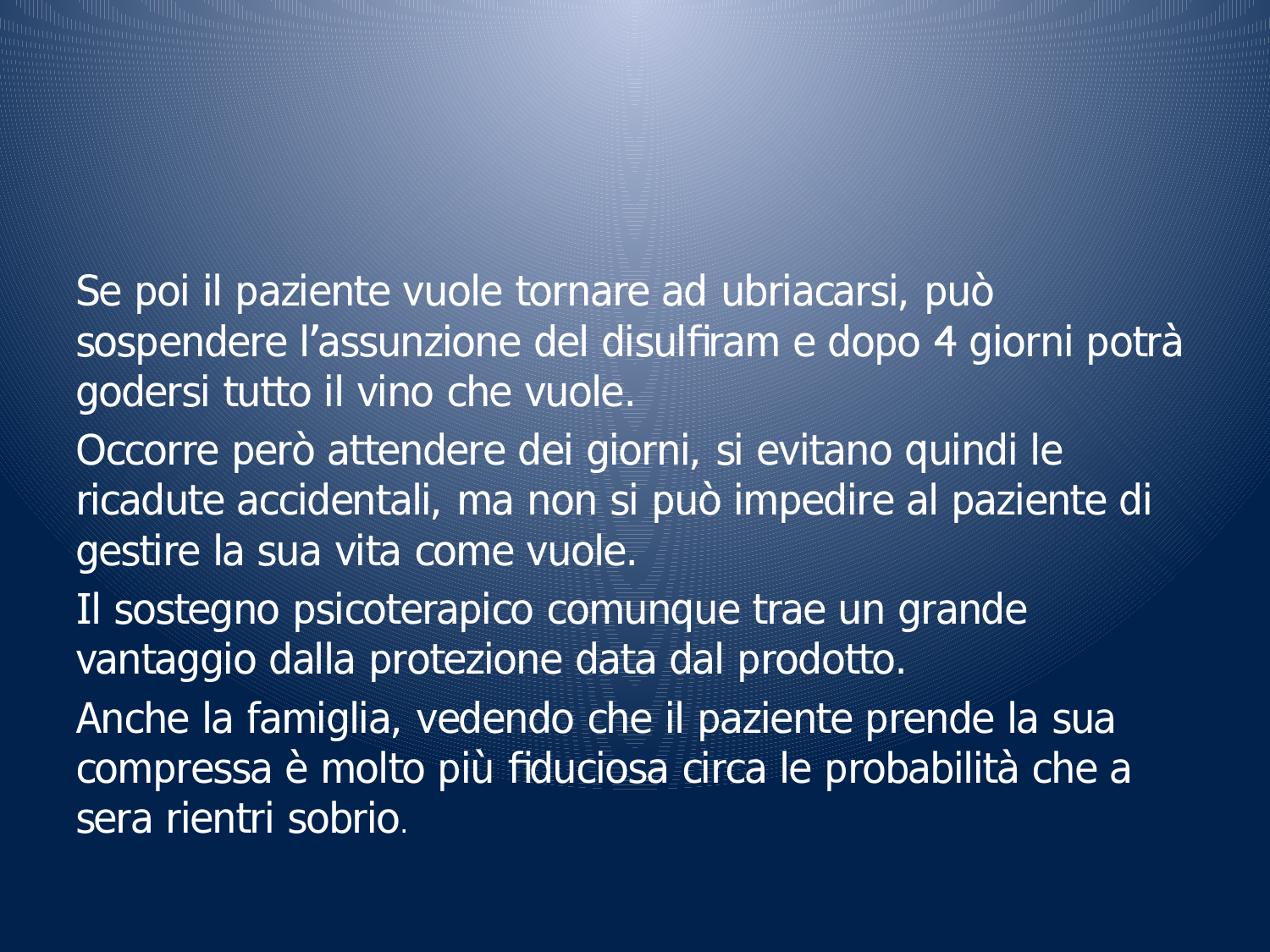

#
Se poi il paziente vuole tornare ad ubriacarsi, può sospendere l’assunzione del disulfiram e dopo 4 giorni potrà godersi tutto il vino che vuole.
Occorre però attendere dei giorni, si evitano quindi le ricadute accidentali, ma non si può impedire al paziente di gestire la sua vita come vuole.
Il sostegno psicoterapico comunque trae un grande vantaggio dalla protezione data dal prodotto.
Anche la famiglia, vedendo che il paziente prende la sua compressa è molto più fiduciosa circa le probabilità che a sera rientri sobrio.